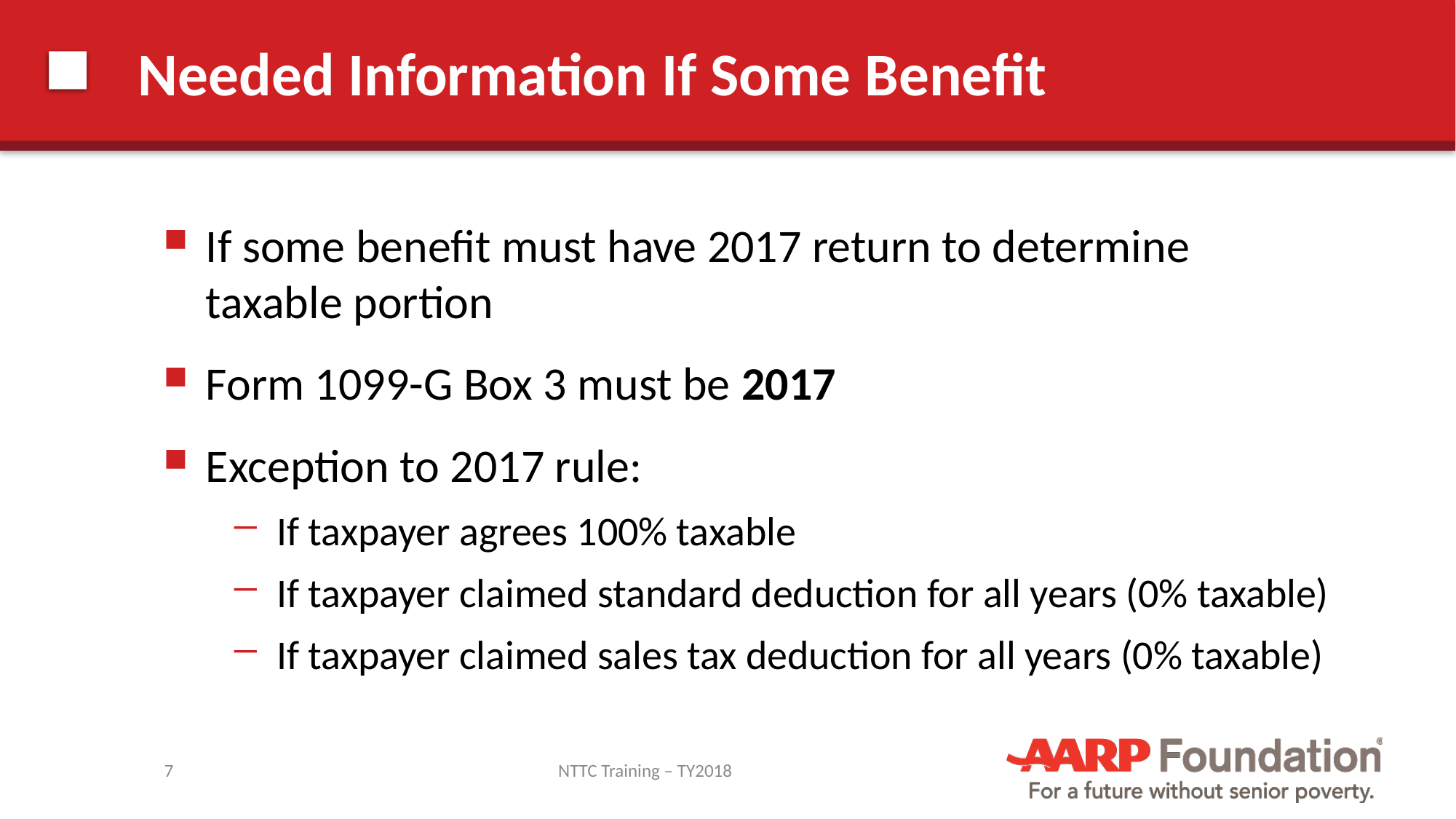

# Needed Information If Some Benefit
If some benefit must have 2017 return to determine taxable portion
Form 1099-G Box 3 must be 2017
Exception to 2017 rule:
If taxpayer agrees 100% taxable
If taxpayer claimed standard deduction for all years (0% taxable)
If taxpayer claimed sales tax deduction for all years (0% taxable)
7
NTTC Training – TY2018